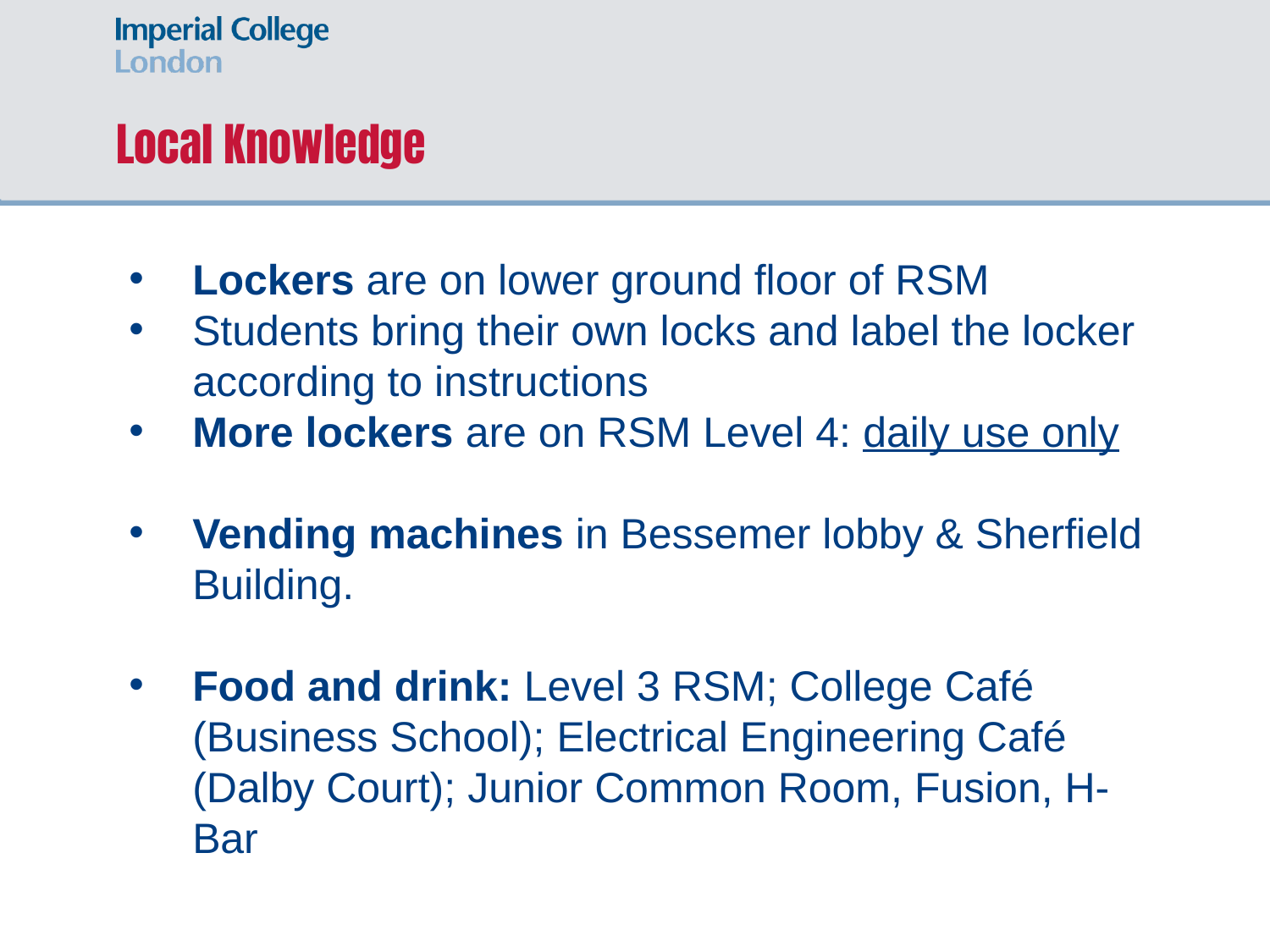

# Local Knowledge
Lockers are on lower ground floor of RSM
Students bring their own locks and label the locker according to instructions
More lockers are on RSM Level 4: daily use only

Vending machines in Bessemer lobby & Sherfield Building.

Food and drink: Level 3 RSM; College Café (Business School); Electrical Engineering Café (Dalby Court); Junior Common Room, Fusion, H-Bar